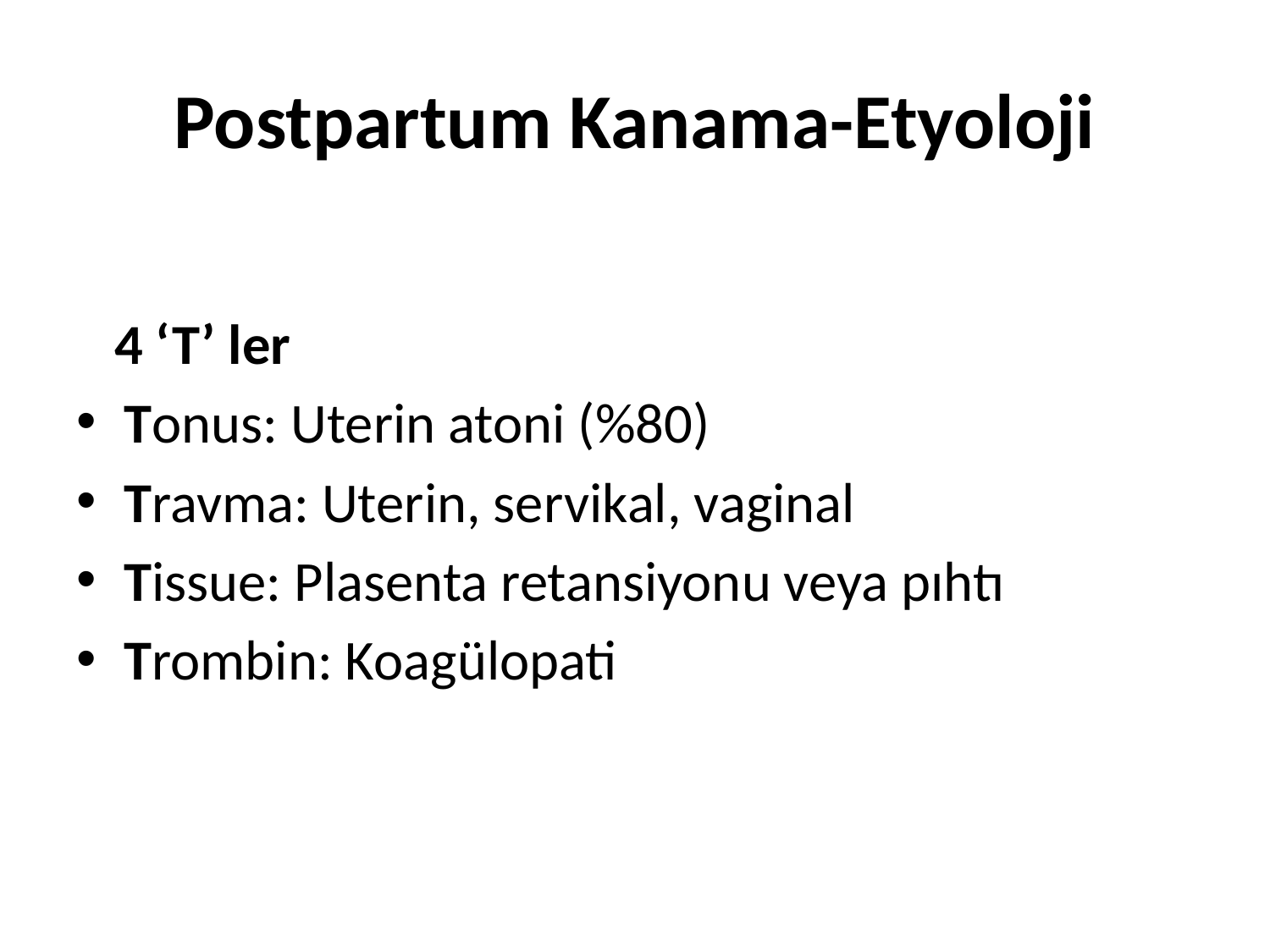

# Postpartum Kanama-Etyoloji

   4 ‘T’ ler
Tonus: Uterin atoni (%80)
Travma: Uterin, servikal, vaginal
Tissue: Plasenta retansiyonu veya pıhtı
Trombin: Koagülopati